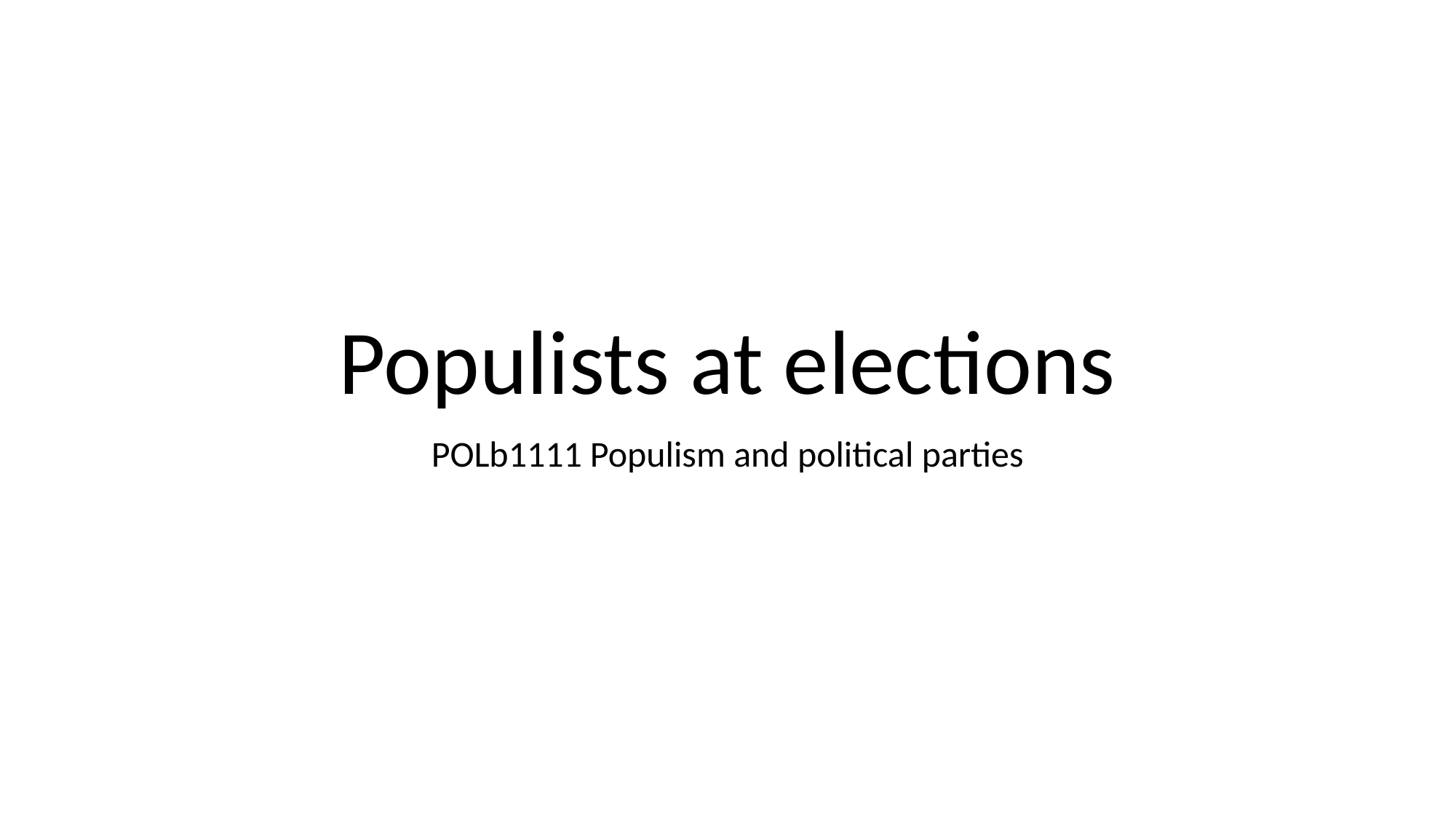

# Populists at elections
POLb1111 Populism and political parties